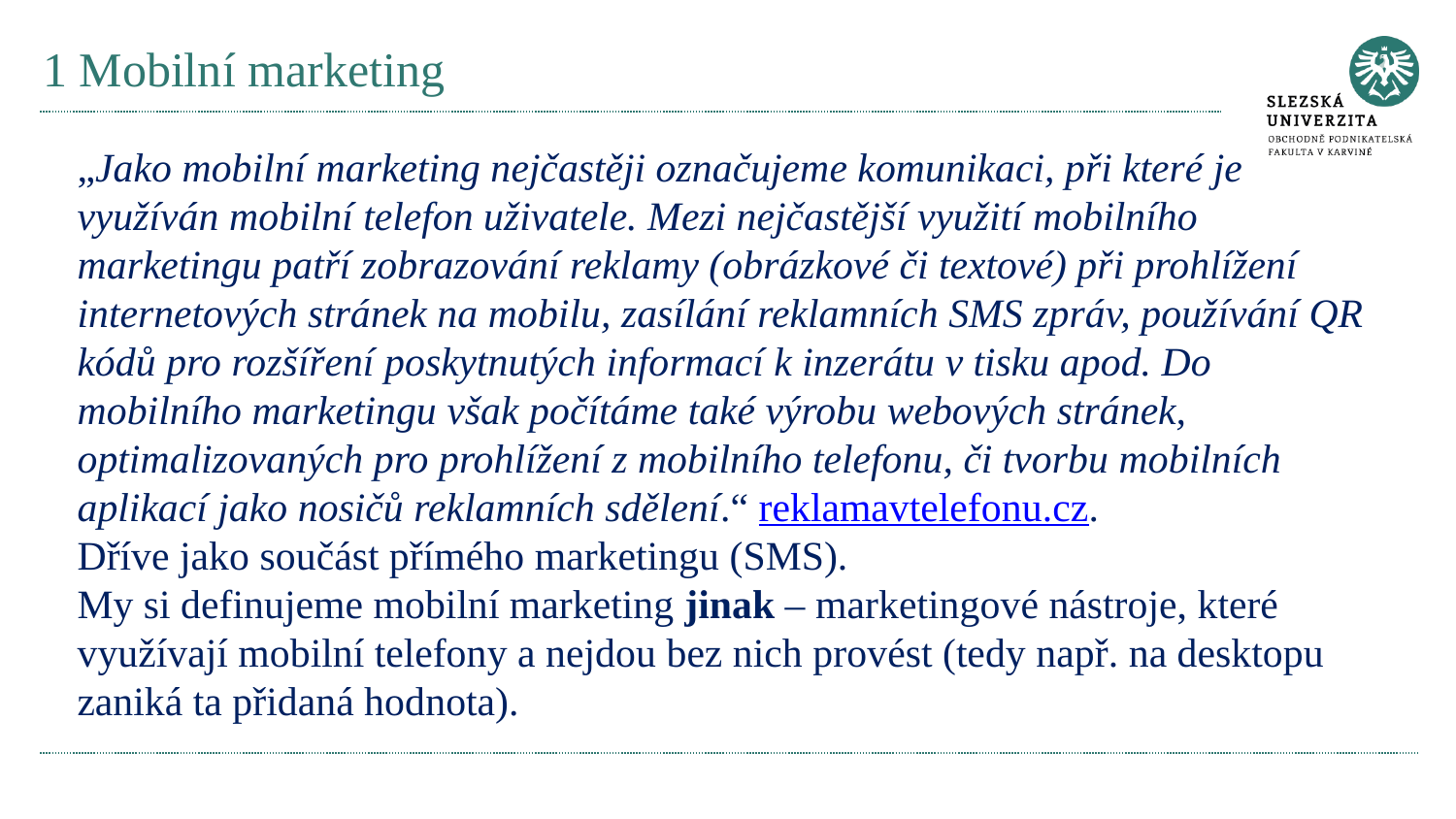

# 1 Mobilní marketing
„Jako mobilní marketing nejčastěji označujeme komunikaci, při které je využíván mobilní telefon uživatele. Mezi nejčastější využití mobilního marketingu patří zobrazování reklamy (obrázkové či textové) při prohlížení internetových stránek na mobilu, zasílání reklamních SMS zpráv, používání QR kódů pro rozšíření poskytnutých informací k inzerátu v tisku apod. Do mobilního marketingu však počítáme také výrobu webových stránek, optimalizovaných pro prohlížení z mobilního telefonu, či tvorbu mobilních aplikací jako nosičů reklamních sdělení.“ reklamavtelefonu.cz.
Dříve jako součást přímého marketingu (SMS).
My si definujeme mobilní marketing jinak – marketingové nástroje, které využívají mobilní telefony a nejdou bez nich provést (tedy např. na desktopu zaniká ta přidaná hodnota).